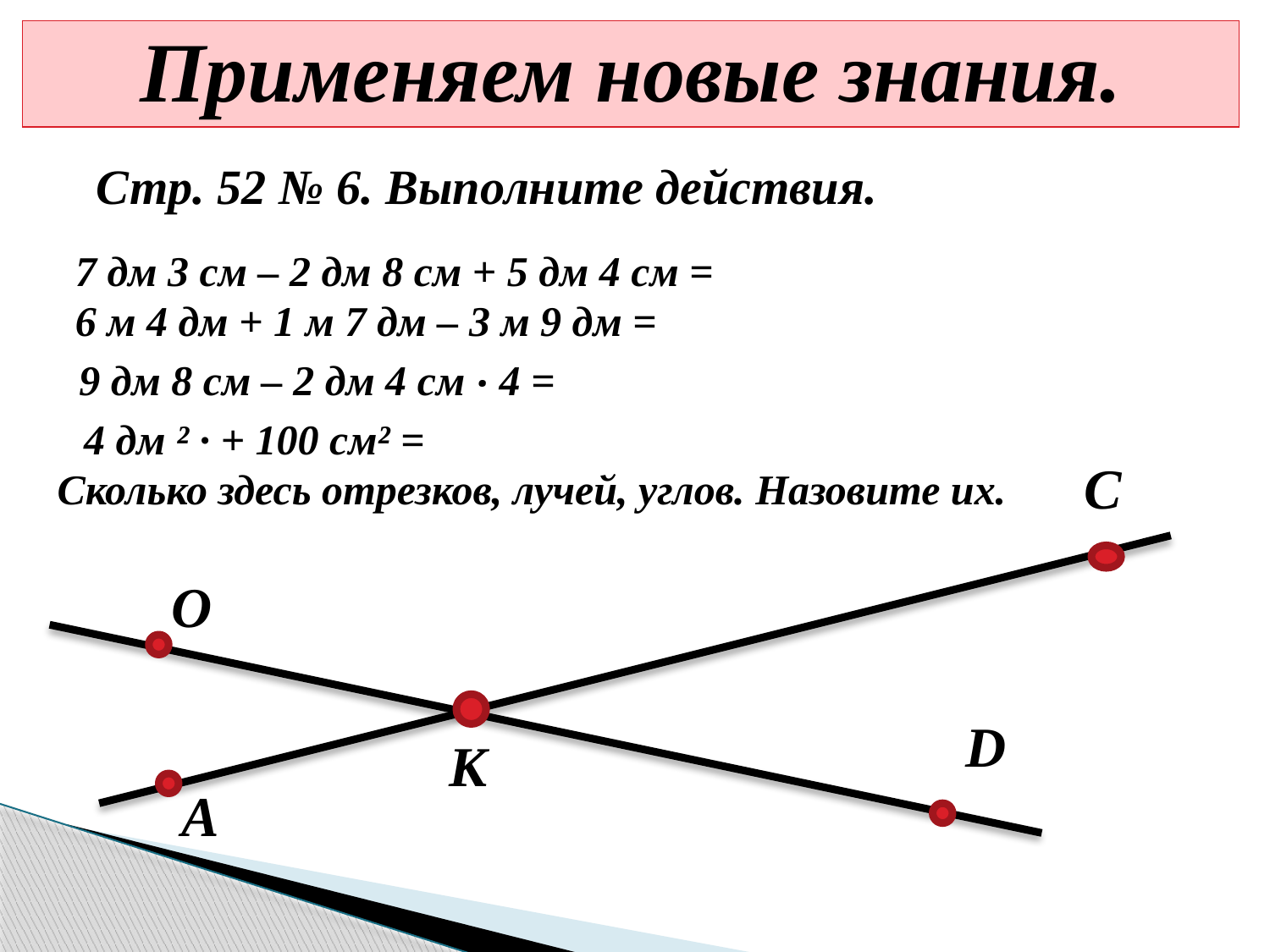

| Применяем новые знания. |
| --- |
Стр. 52 № 6. Выполните действия.
7 дм 3 см – 2 дм 8 см + 5 дм 4 см =
6 м 4 дм + 1 м 7 дм – 3 м 9 дм =
9 дм 8 см – 2 дм 4 см ‧ 4 =
4 дм ² · + 100 см² =
С

О

D
К

А

Сколько здесь отрезков, лучей, углов. Назовите их.